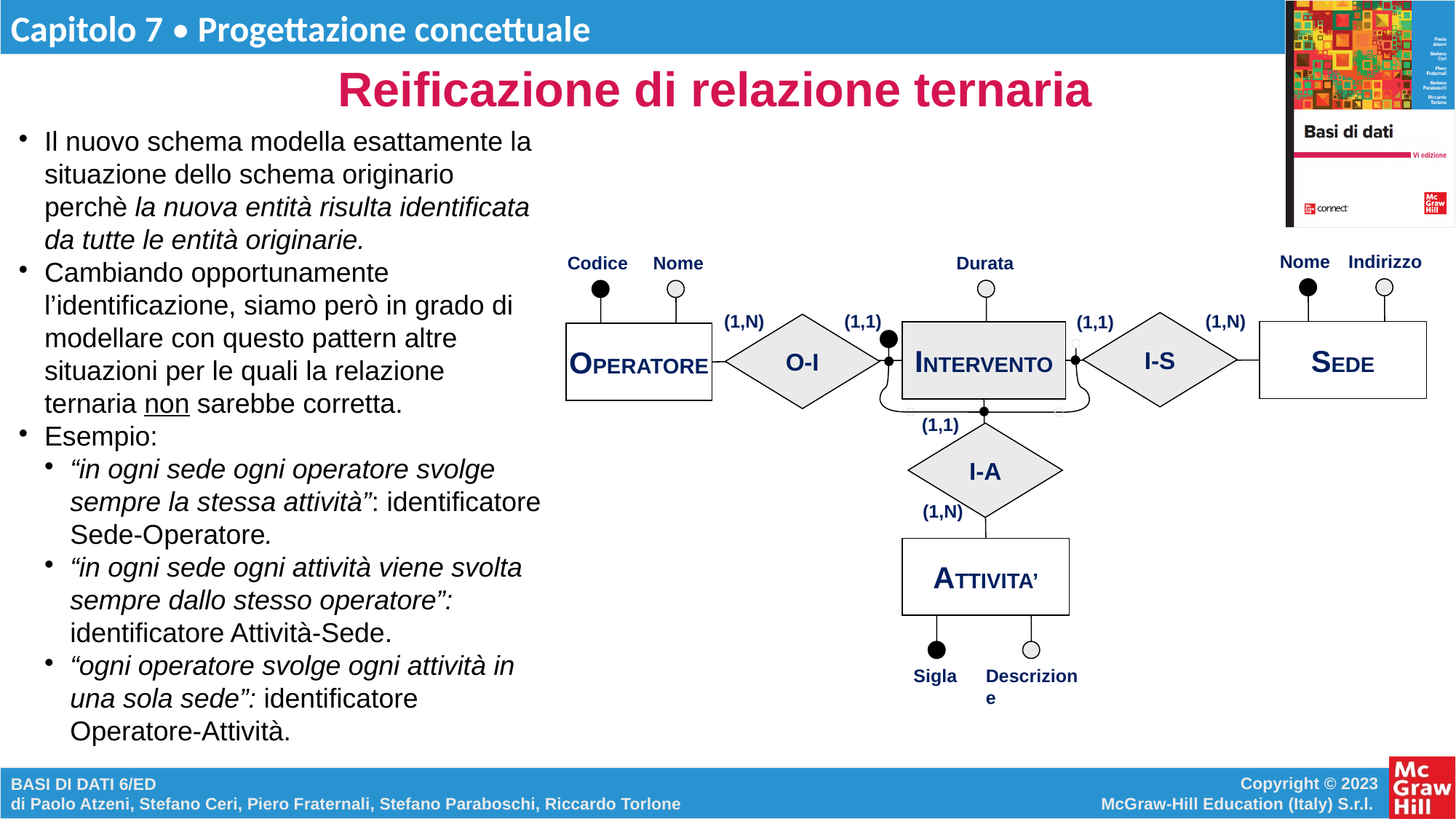

# Reificazione di relazione ternaria
Il nuovo schema modella esattamente la situazione dello schema originario perchè la nuova entità risulta identificata da tutte le entità originarie.
Cambiando opportunamente l’identificazione, siamo però in grado di modellare con questo pattern altre situazioni per le quali la relazione ternaria non sarebbe corretta.
Esempio:
“in ogni sede ogni operatore svolge sempre la stessa attività”: identificatore Sede-Operatore.
“in ogni sede ogni attività viene svolta sempre dallo stesso operatore”: identificatore Attività-Sede.
“ogni operatore svolge ogni attività in una sola sede”: identificatore Operatore-Attività.
Nome
Indirizzo
Durata
Codice
Nome

(1,N)
(1,1)
(1,N)
(1,1)
I-S
O-I
SEDE
INTERVENTO
OPERATORE

(1,1)

I-A
(1,N)
ATTIVITA’

Sigla
Descrizione